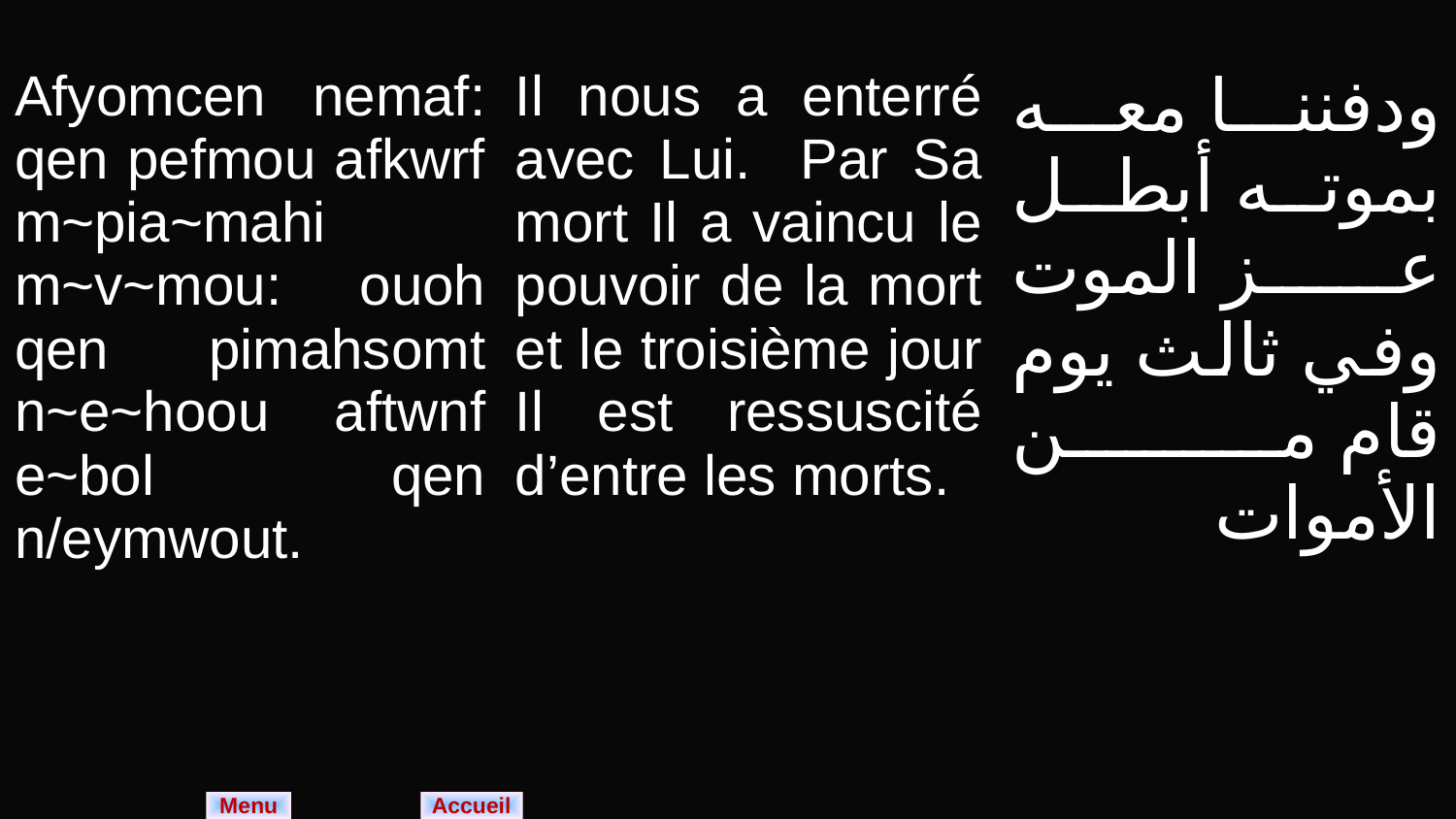

| Afyomcen nemaf: qen pefmou afkwrf m~pia~mahi m~v~mou: ouoh qen pimahsomt n~e~hoou aftwnf e~bol qen n/eymwout. | Il nous a enterré avec Lui. Par Sa mort Il a vaincu le pouvoir de la mort et le troisième jour Il est ressuscité d’entre les morts. | ودفننا معه بموته أبطل عز الموت وفي ثالث يوم قام من الأموات |
| --- | --- | --- |

Menu